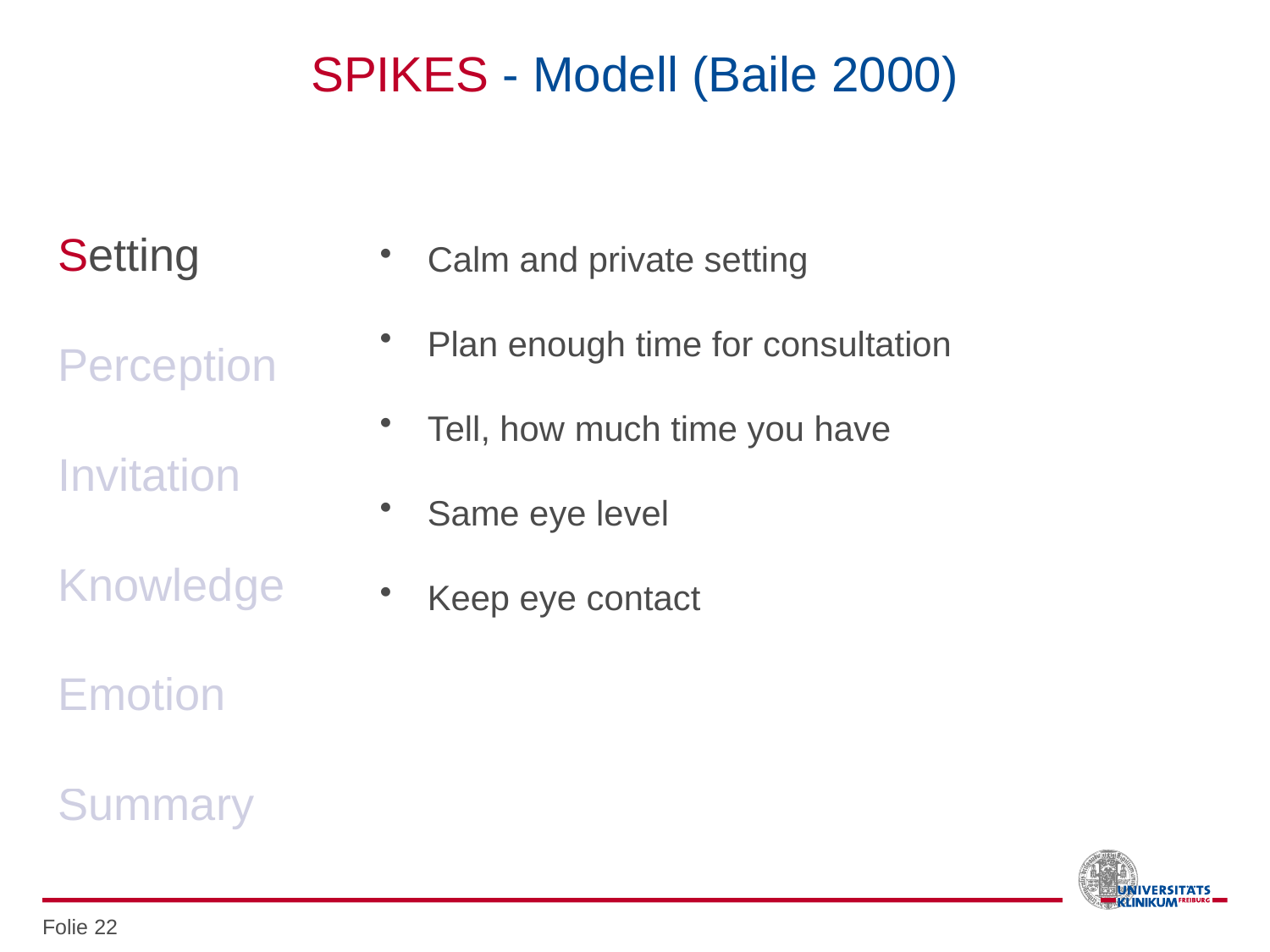

# SPIKES - Modell (Baile 2000)
Setting

Perception

Invitation

Knowledge

Emotion

Summary
Calm and private setting

Plan enough time for consultation

Tell, how much time you have

Same eye level

Keep eye contact
Folie 22